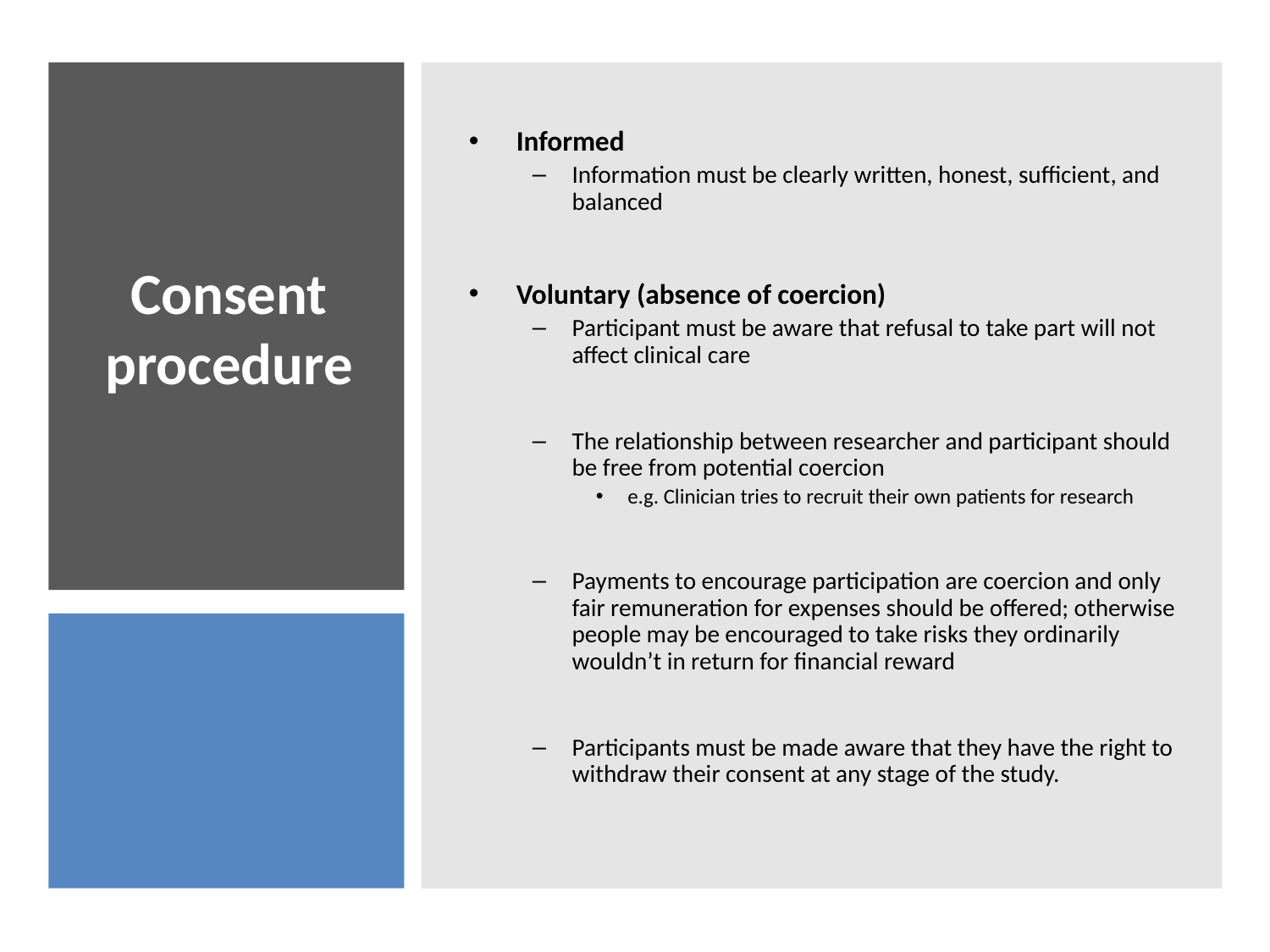

Informed
Information must be clearly written, honest, sufficient, and balanced

Voluntary (absence of coercion)
Participant must be aware that refusal to take part will not affect clinical care

The relationship between researcher and participant should be free from potential coercion
e.g. Clinician tries to recruit their own patients for research

Payments to encourage participation are coercion and only fair remuneration for expenses should be offered; otherwise people may be encouraged to take risks they ordinarily wouldn’t in return for financial reward

Participants must be made aware that they have the right to withdraw their consent at any stage of the study.

# Consent procedure